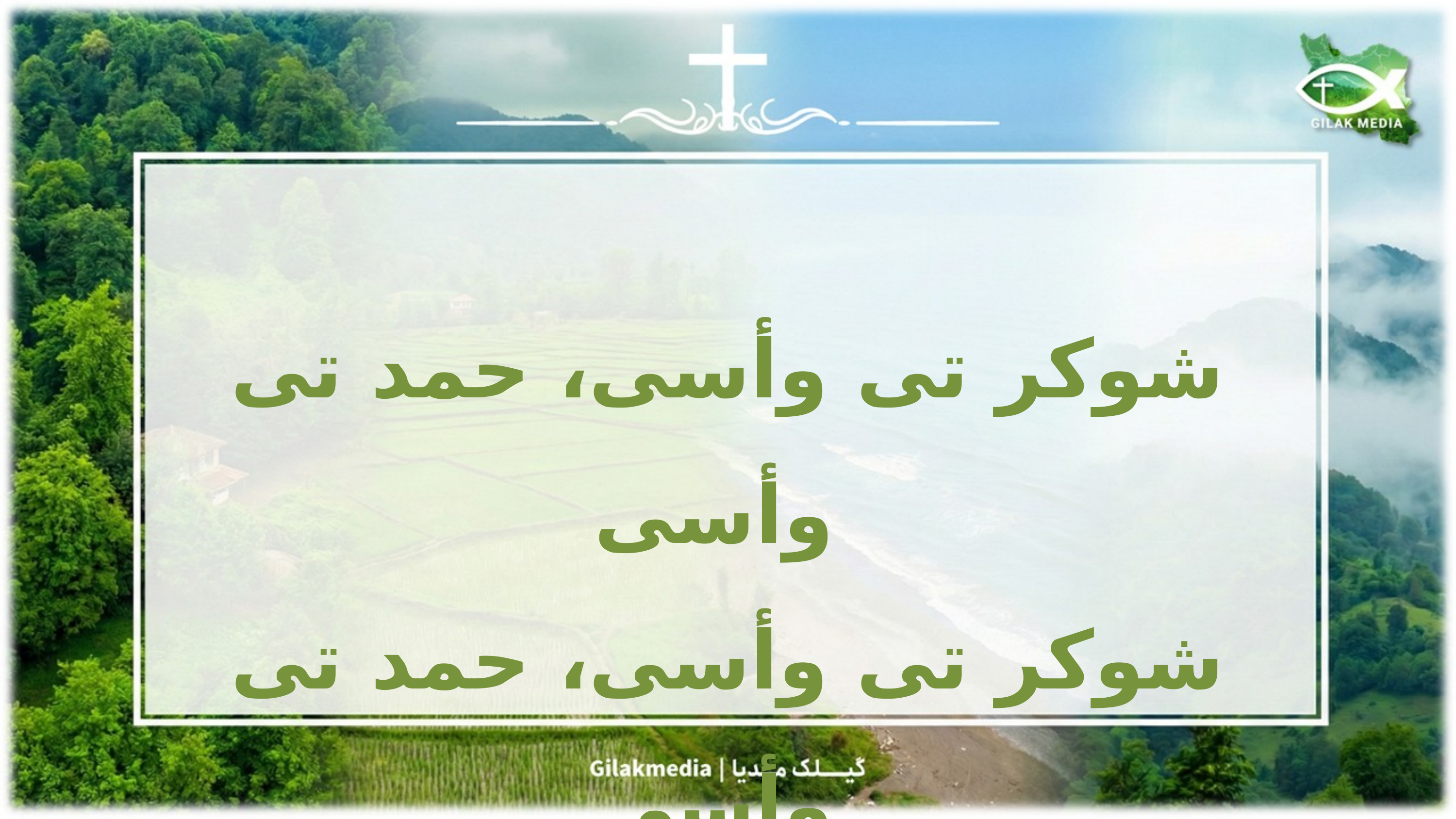

شوکر تی وأسی، حمد تی وأسی
شوکر تی وأسی، حمد تی وأسی